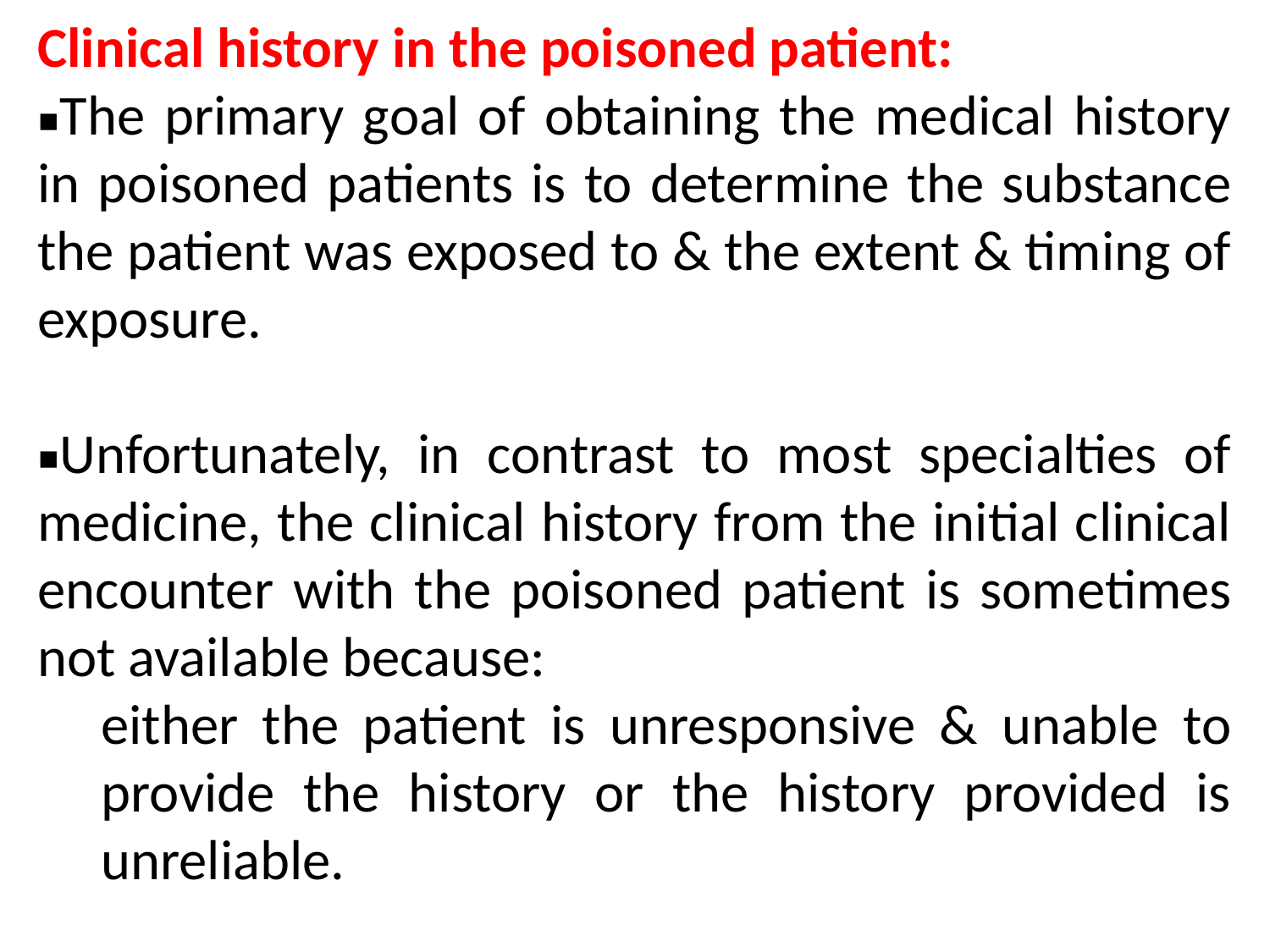

Clinical history in the poisoned patient:
The primary goal of obtaining the medical history in poisoned patients is to determine the substance the patient was exposed to & the extent & timing of exposure.

Unfortunately, in contrast to most specialties of medicine, the clinical history from the initial clinical encounter with the poisoned patient is sometimes not available because:
either the patient is unresponsive & unable to provide the history or the history provided is unreliable.